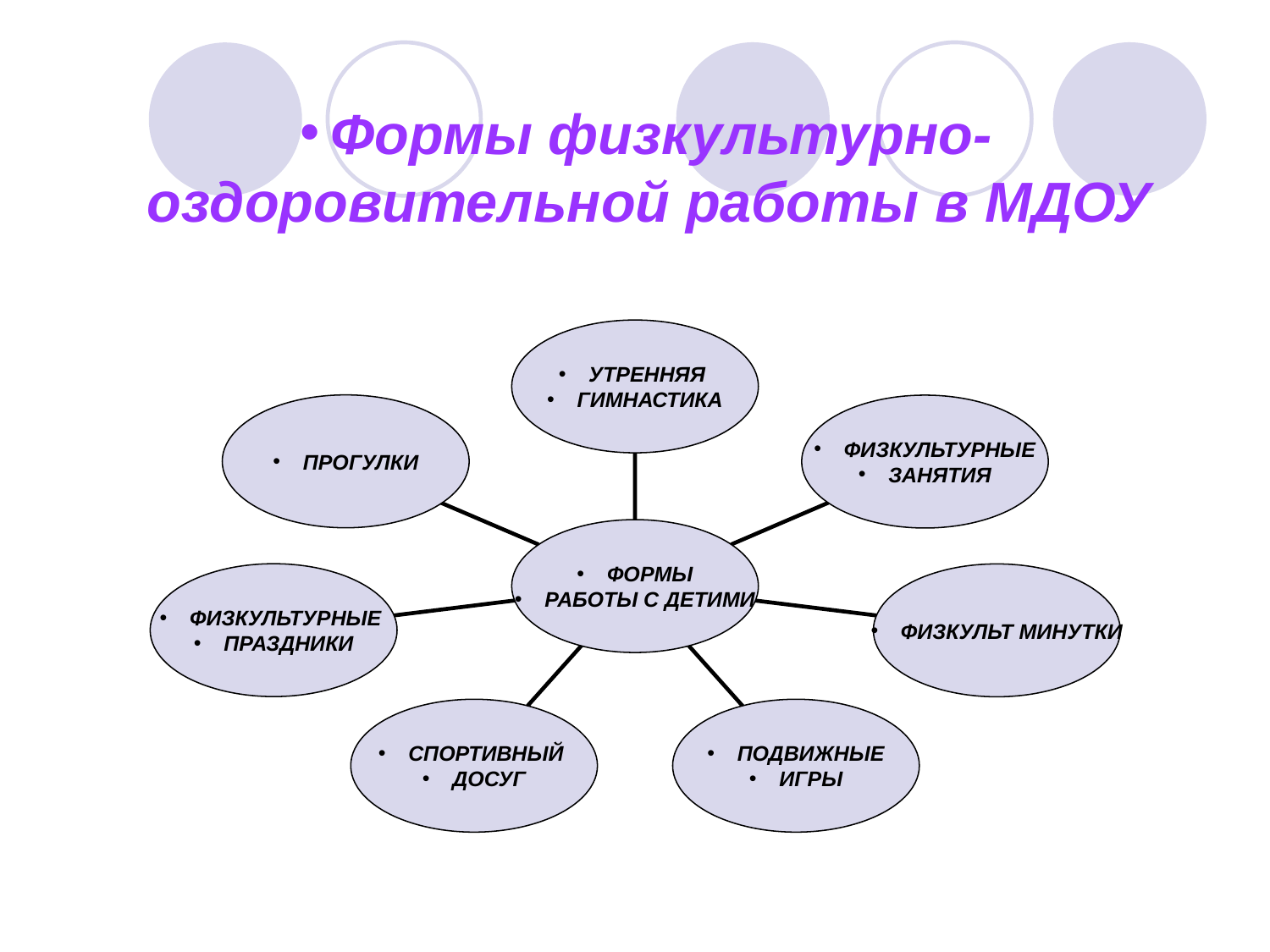

Формы физкультурно-оздоровительной работы в МДОУ
УТРЕННЯЯ
ГИМНАСТИКА
ПРОГУЛКИ
ФИЗКУЛЬТУРНЫЕ
ЗАНЯТИЯ

ФОРМЫ
РАБОТЫ С ДЕТИМИ
ФИЗКУЛЬТУРНЫЕ
ПРАЗДНИКИ
ФИЗКУЛЬТ МИНУТКИ

СПОРТИВНЫЙ
ДОСУГ
ПОДВИЖНЫЕ
ИГРЫ